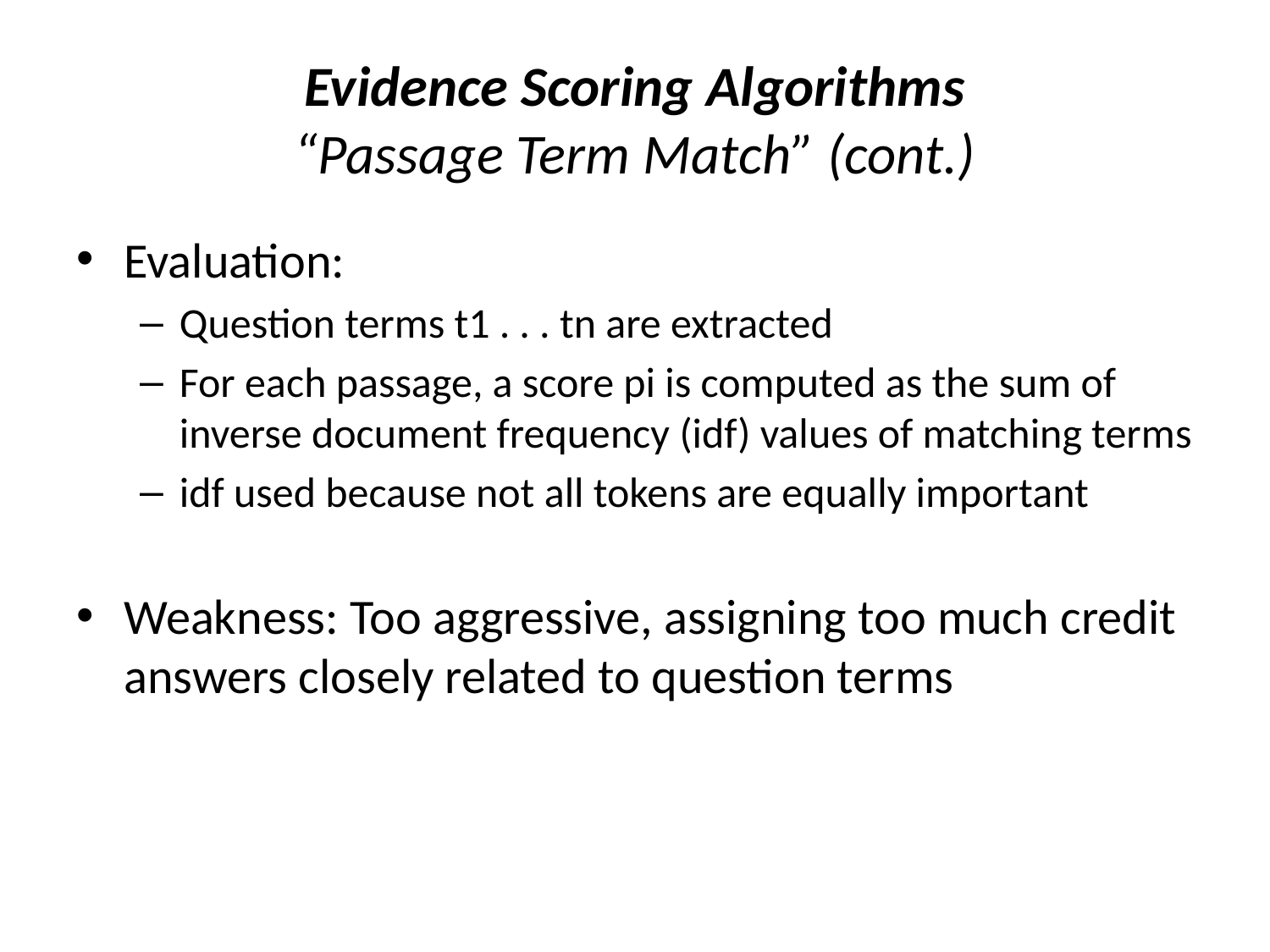

# Evidence Scoring Algorithms “Passage Term Match” (cont.)
Evaluation:
Question terms t1 . . . tn are extracted
For each passage, a score pi is computed as the sum of inverse document frequency (idf) values of matching terms
idf used because not all tokens are equally important

Weakness: Too aggressive, assigning too much credit answers closely related to question terms